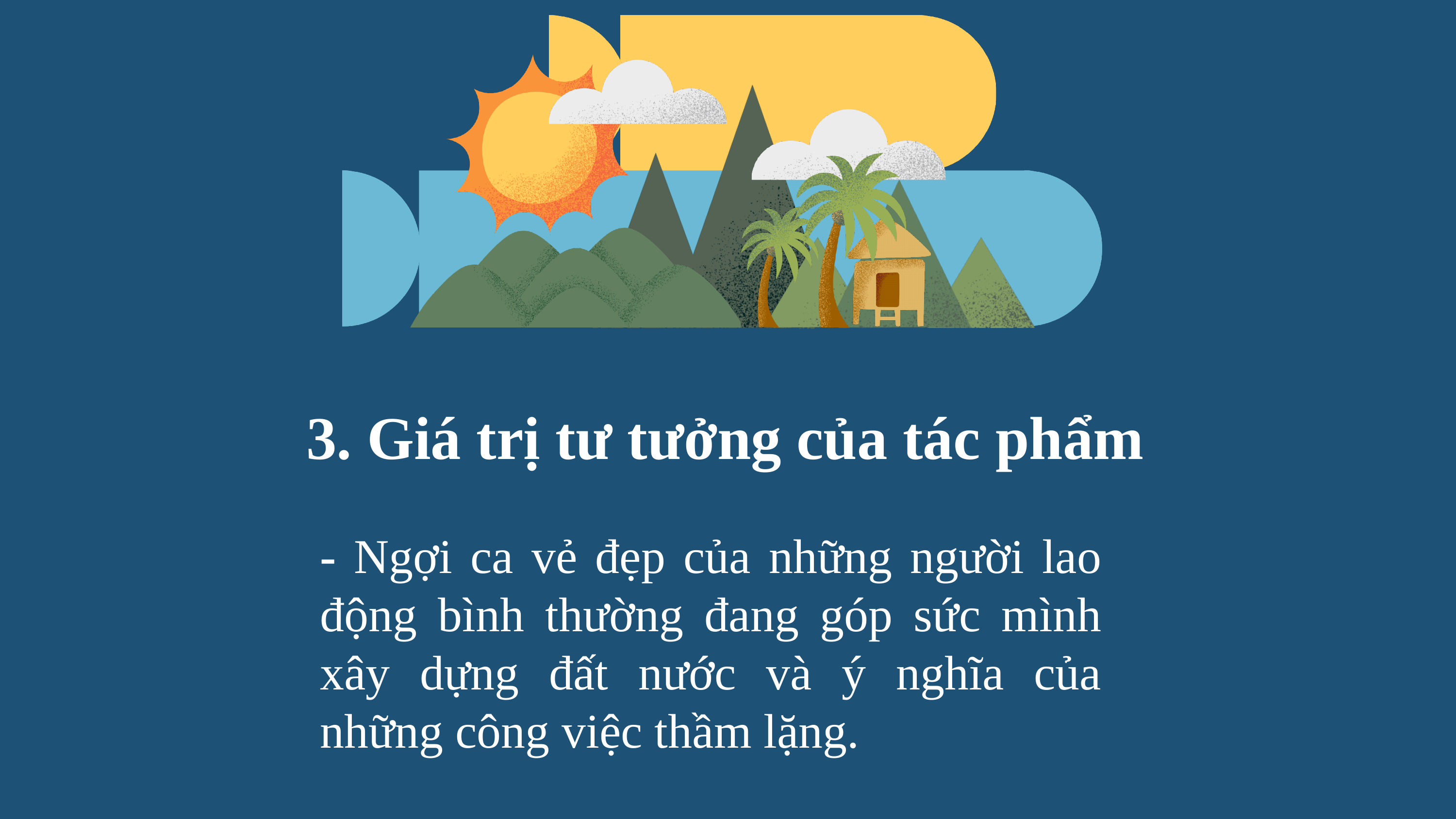

3. Giá trị tư tưởng của tác phẩm
- Ngợi ca vẻ đẹp của những người lao động bình thường đang góp sức mình xây dựng đất nước và ý nghĩa của những công việc thầm lặng.